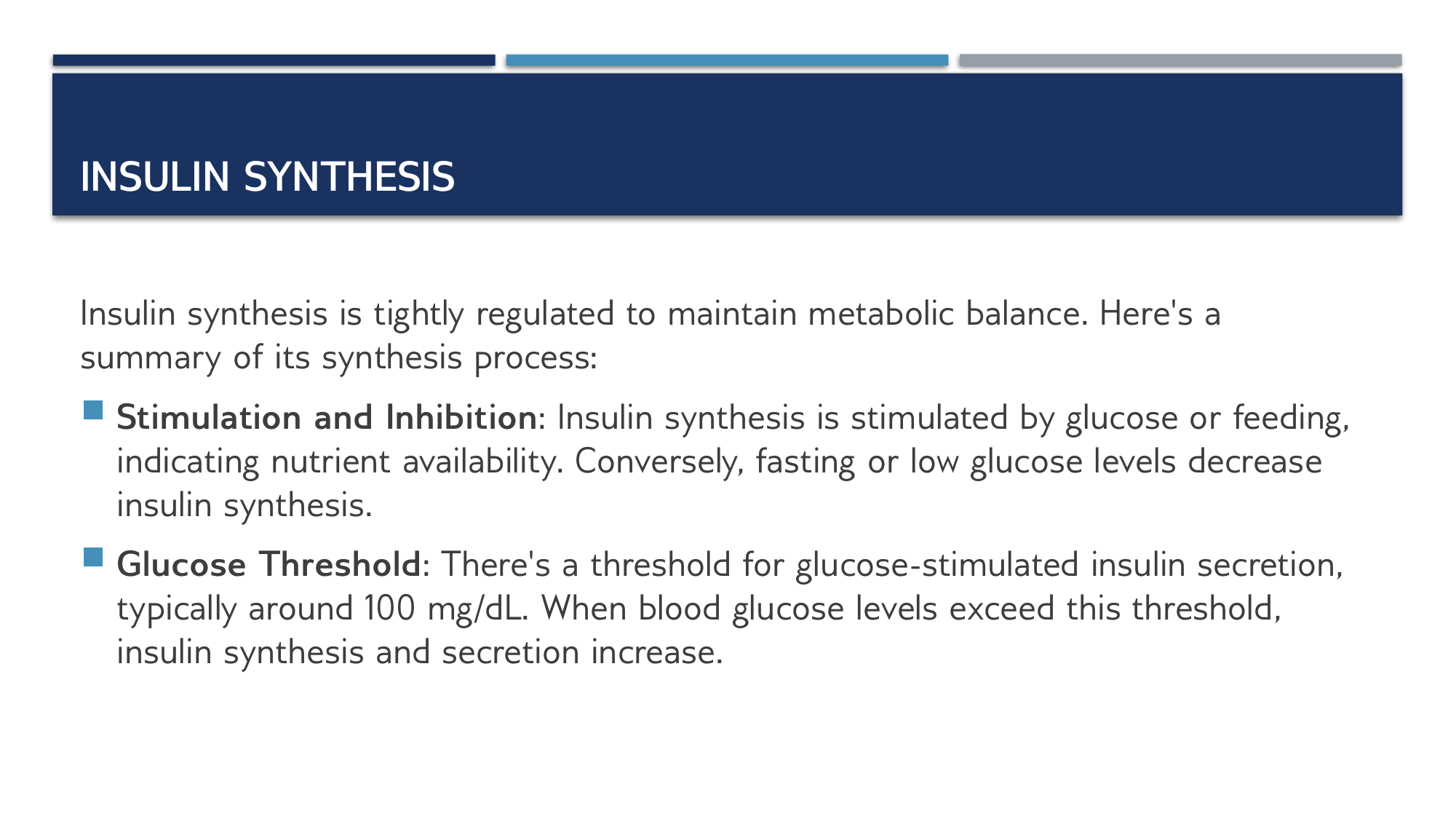

# Insulin synthesis
Insulin synthesis is tightly regulated to maintain metabolic balance. Here's a summary of its synthesis process:
Stimulation and Inhibition: Insulin synthesis is stimulated by glucose or feeding, indicating nutrient availability. Conversely, fasting or low glucose levels decrease insulin synthesis.
Glucose Threshold: There's a threshold for glucose-stimulated insulin secretion, typically around 100 mg/dL. When blood glucose levels exceed this threshold, insulin synthesis and secretion increase.